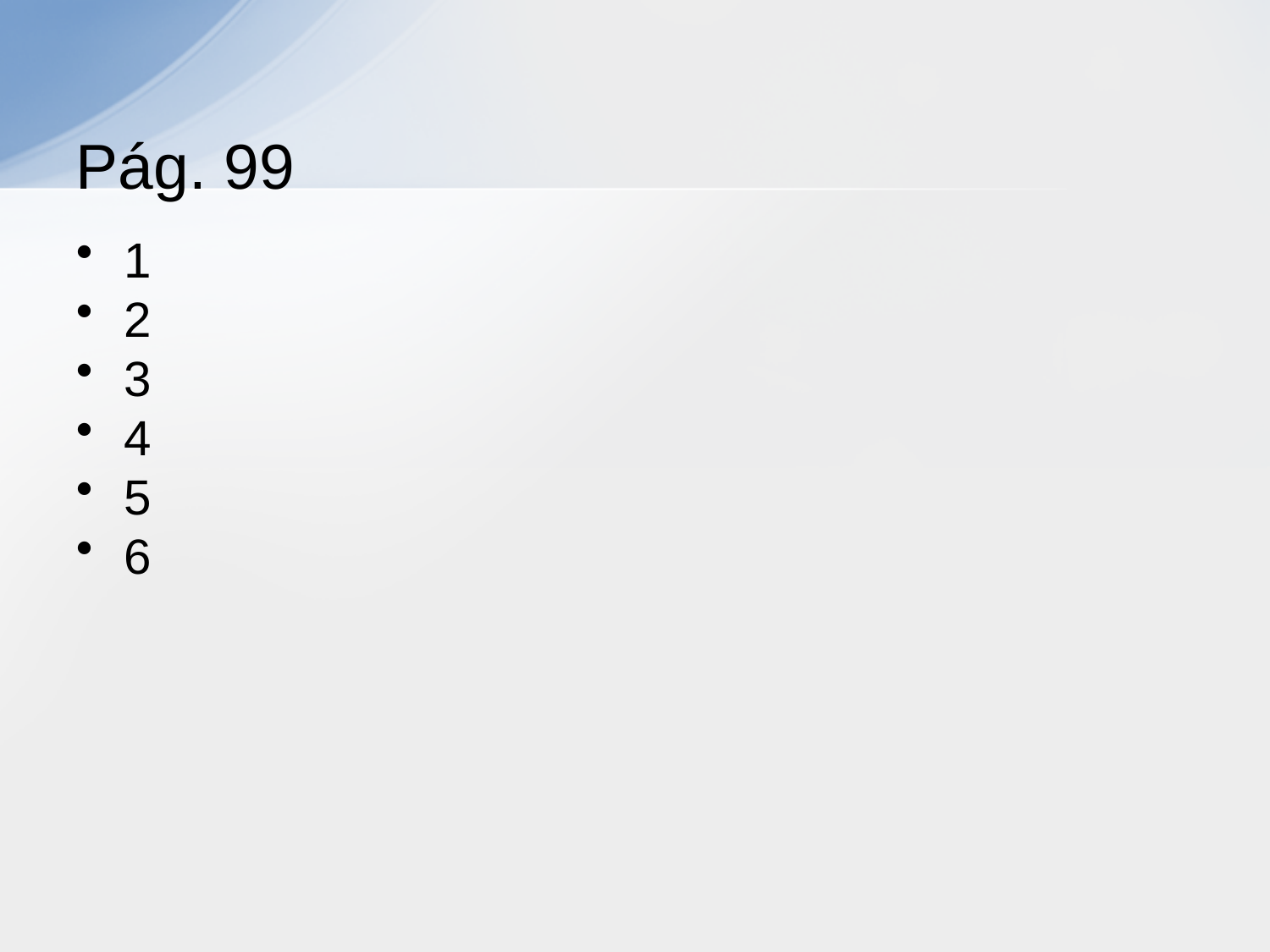

# Pág. 99
1
2
3
4
5
6